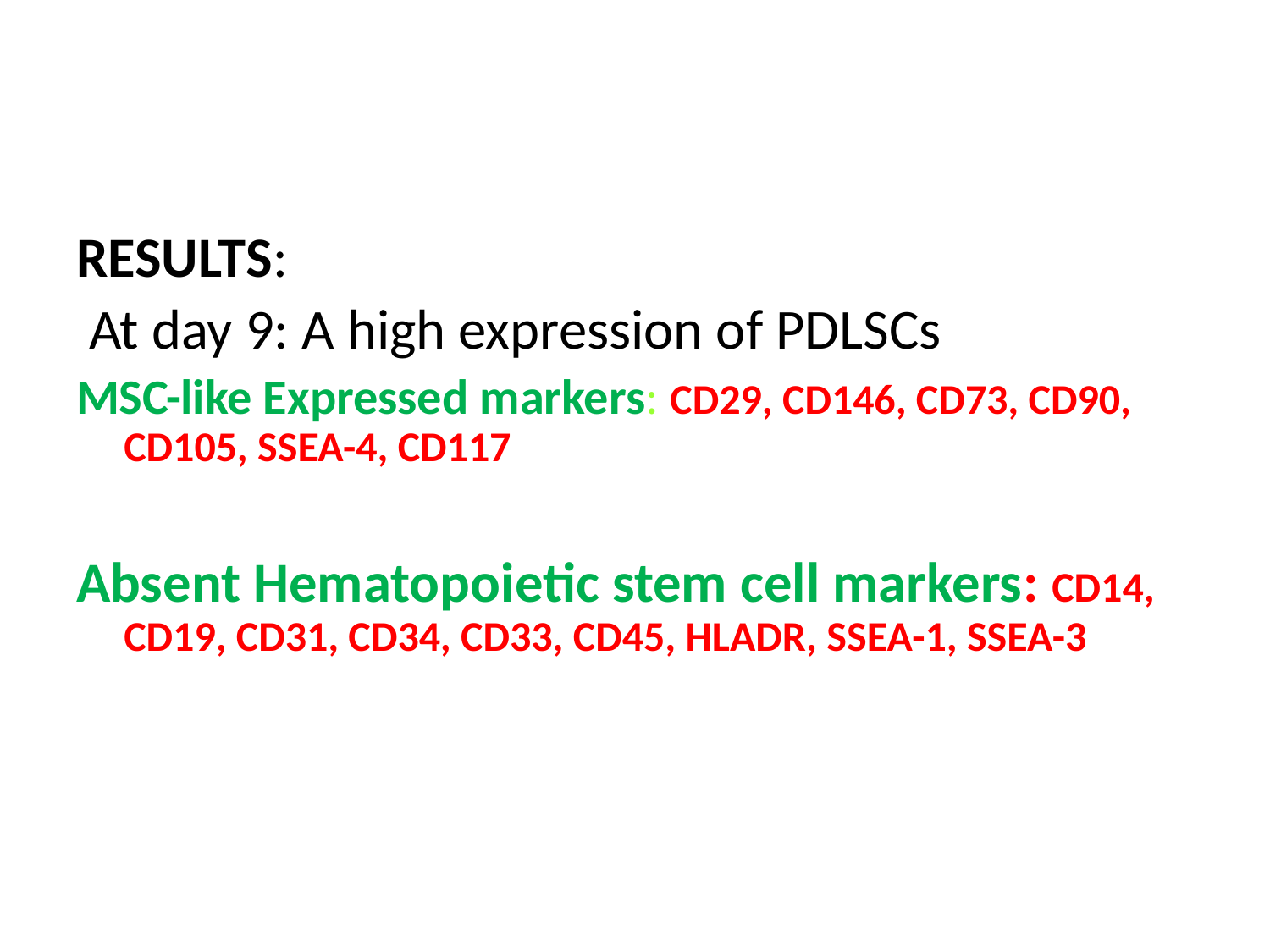

#
RESULTS:
 At day 9: A high expression of PDLSCs
MSC-like Expressed markers: CD29, CD146, CD73, CD90, CD105, SSEA-4, CD117

Absent Hematopoietic stem cell markers: CD14, CD19, CD31, CD34, CD33, CD45, HLADR, SSEA-1, SSEA-3